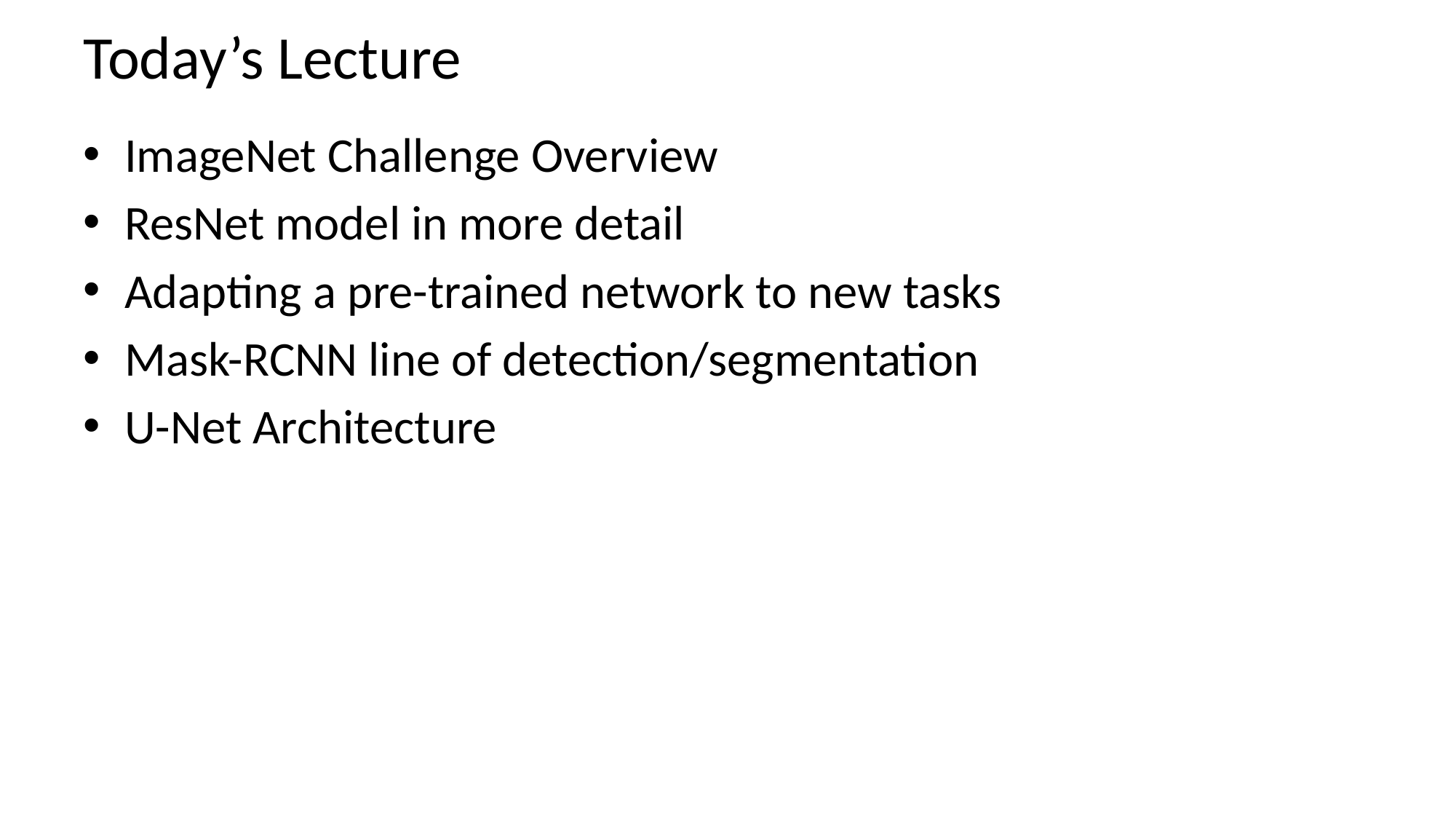

# Today’s Lecture
ImageNet Challenge Overview
ResNet model in more detail
Adapting a pre-trained network to new tasks
Mask-RCNN line of detection/segmentation
U-Net Architecture